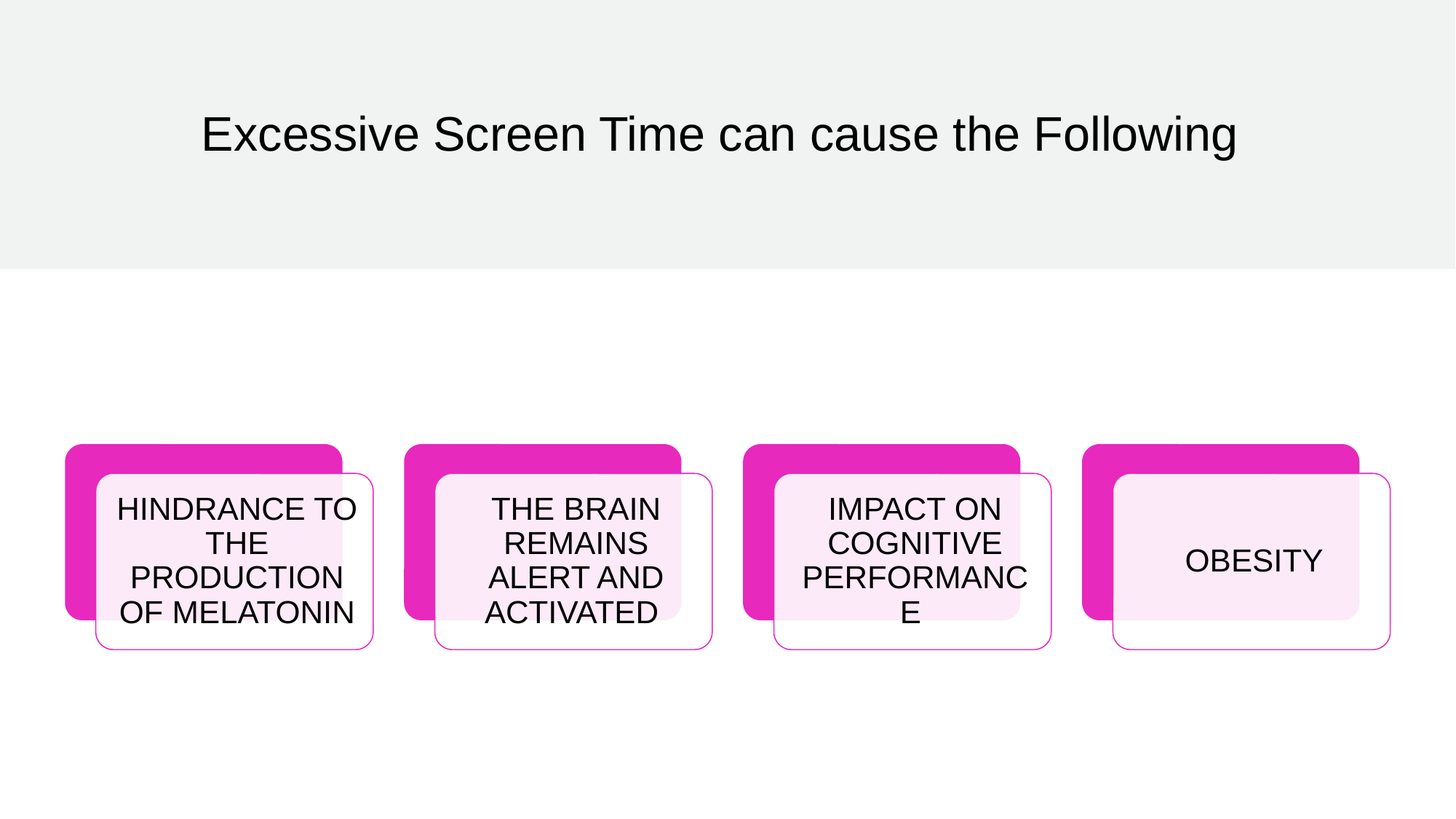

# Excessive Screen Time can cause the Following

Hindrance to the production of melatonin
The brain remains alert and activated
Impact on cognitive performance
Obesity